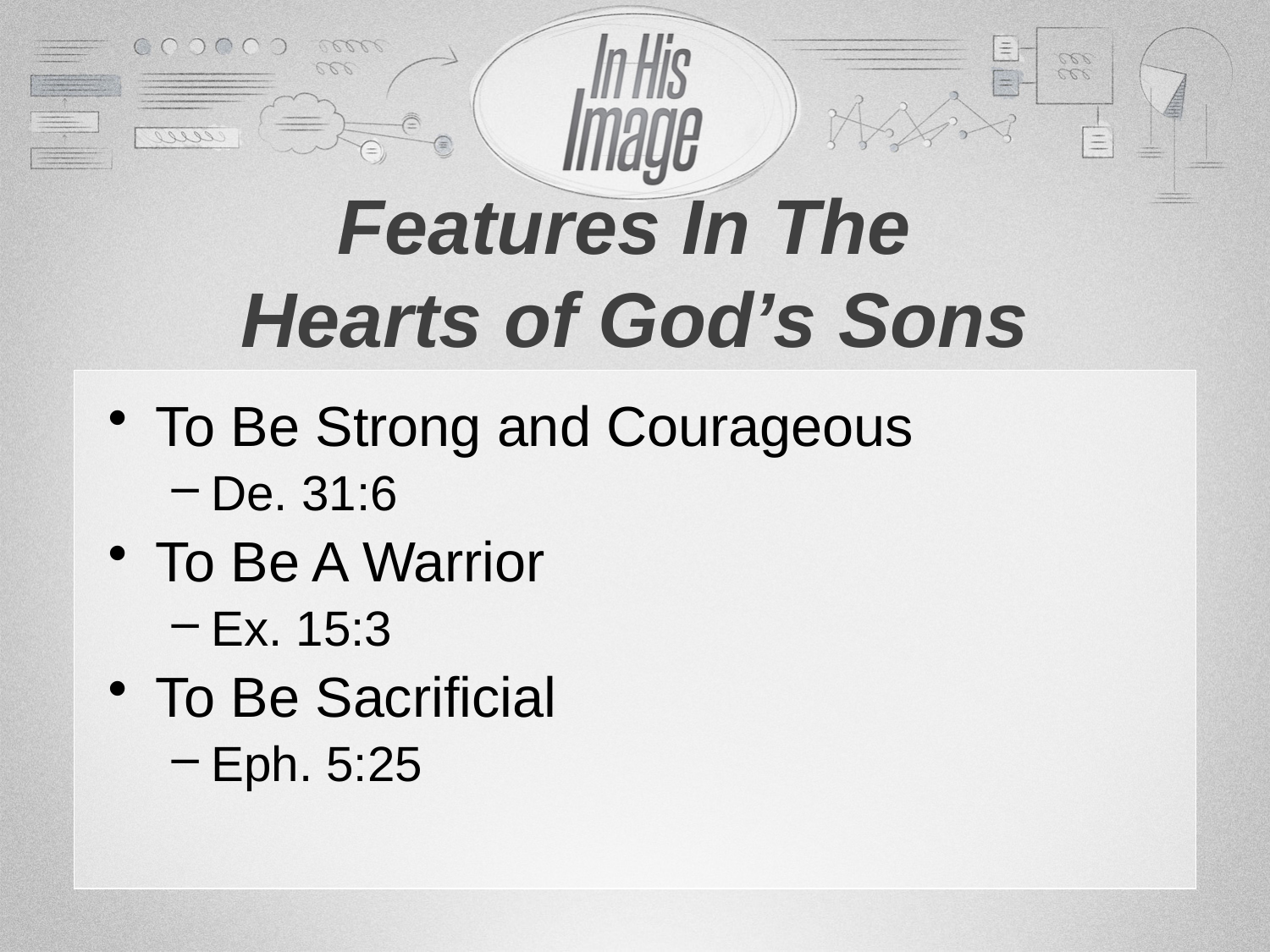

# Features In The Hearts of God’s Sons

To Be Strong and Courageous
De. 31:6
To Be A Warrior
Ex. 15:3
To Be Sacrificial
Eph. 5:25